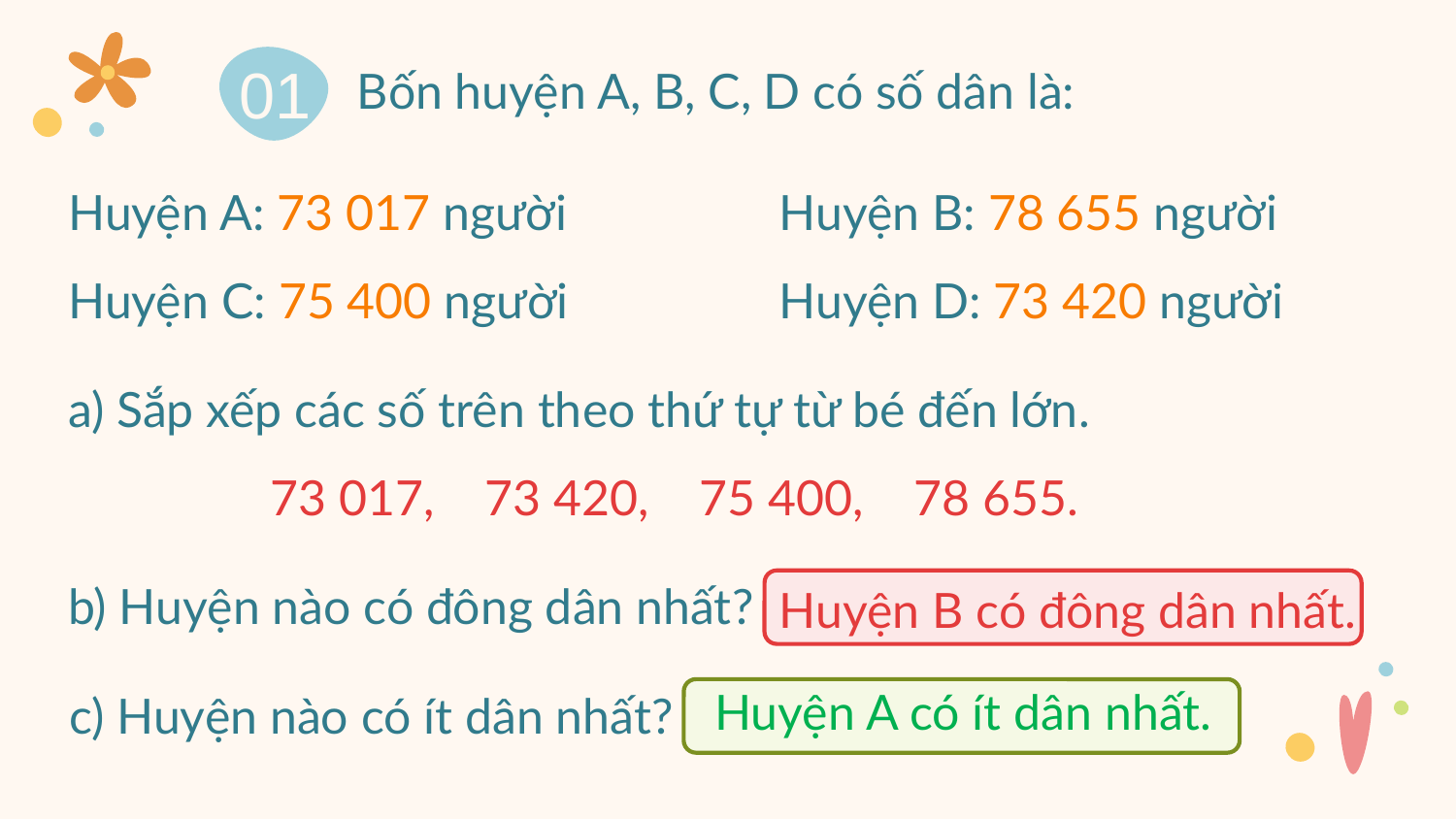

01
Bốn huyện A, B, C, D có số dân là:
Huyện A: 73 017 người
Huyện B: 78 655 người
Huyện C: 75 400 người
Huyện D: 73 420 người
a) Sắp xếp các số trên theo thứ tự từ bé đến lớn.
73 017,
73 420,
75 400,
78 655.
b) Huyện nào có đông dân nhất?

Huyện B có đông dân nhất.
Huyện A có ít dân nhất.

c) Huyện nào có ít dân nhất?